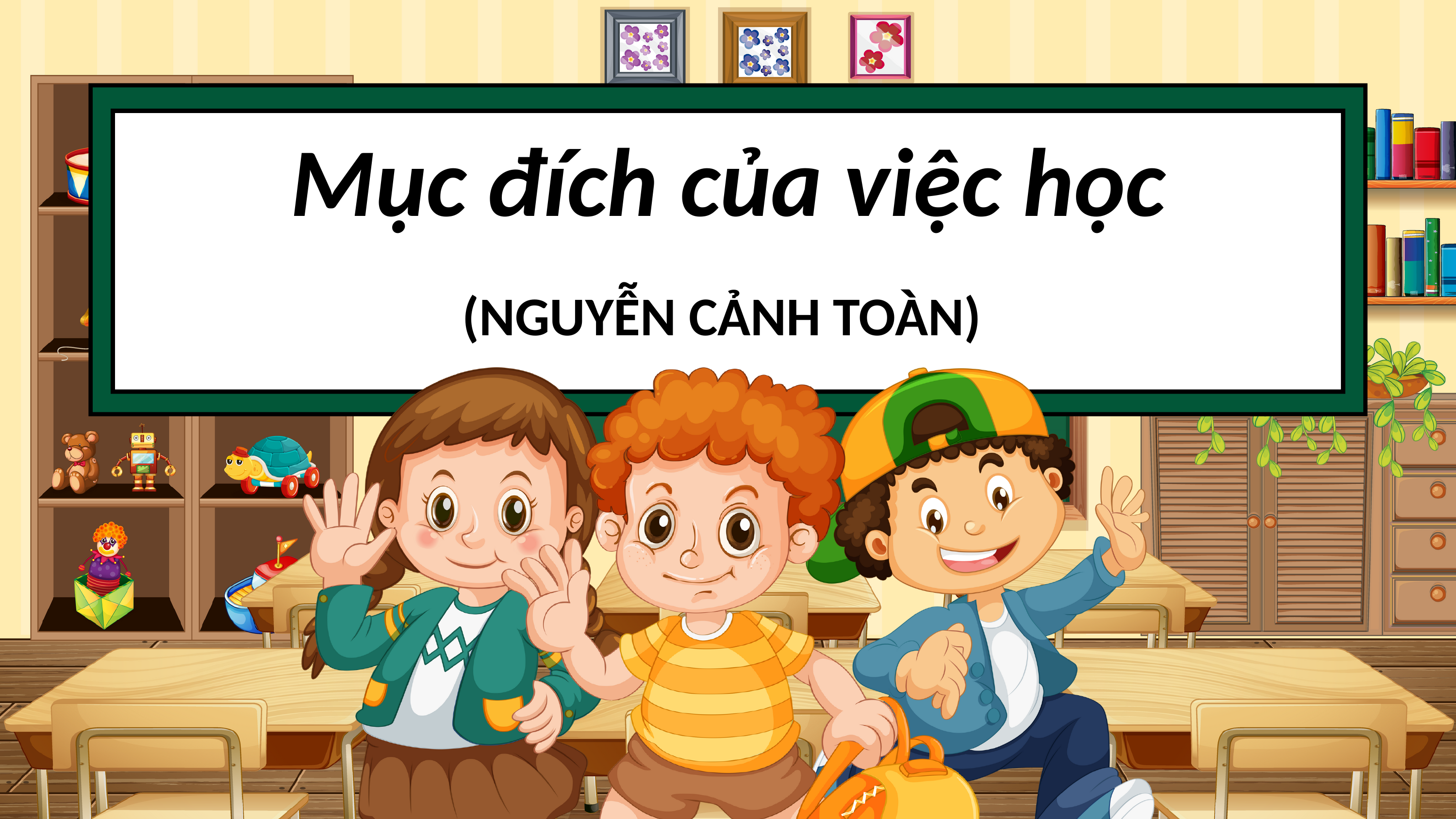

Mục đích của việc học
(NGUYỄN CẢNH TOÀN)